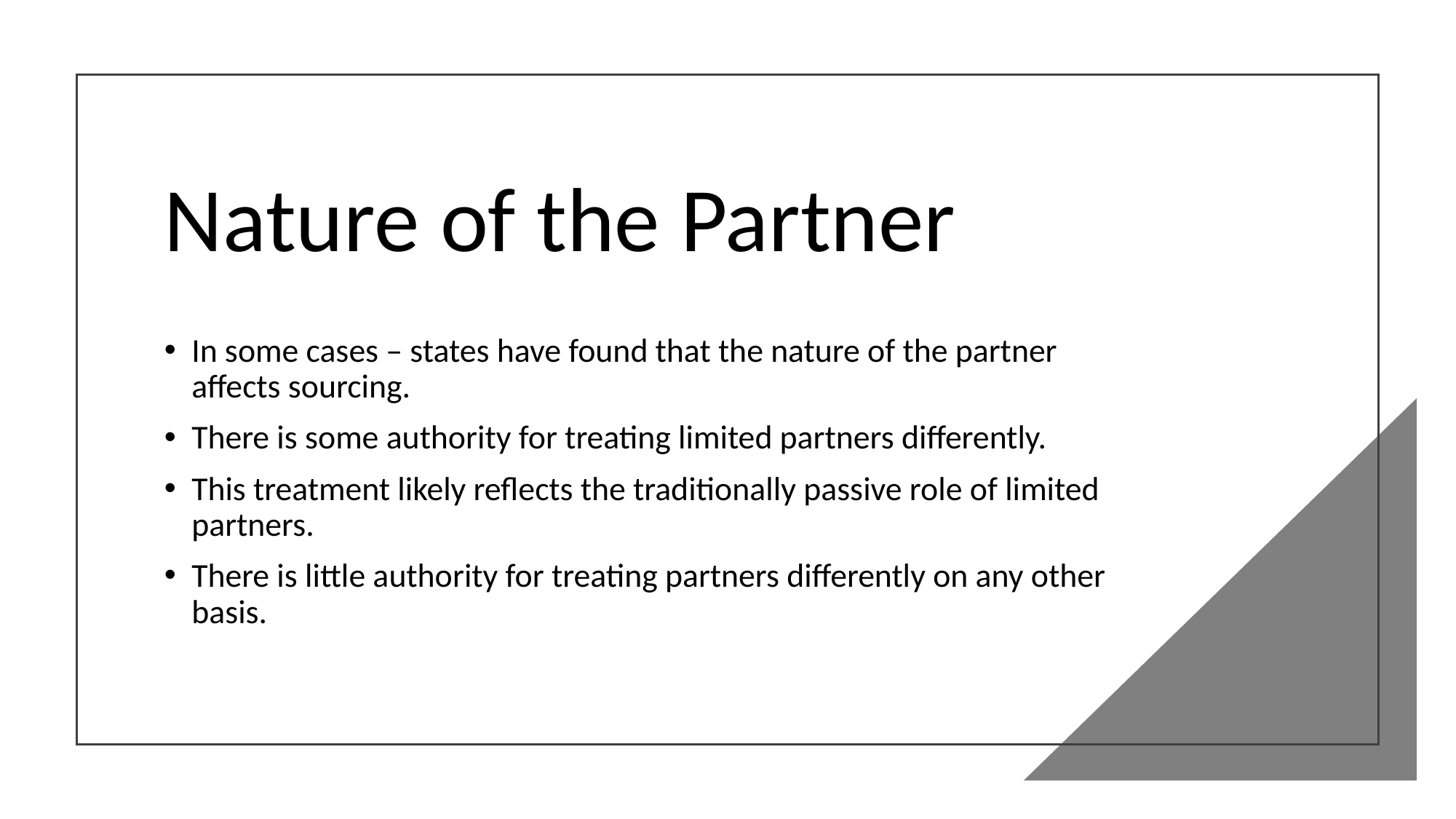

# Nature of the Partner
In some cases – states have found that the nature of the partner affects sourcing.
There is some authority for treating limited partners differently.
This treatment likely reflects the traditionally passive role of limited partners.
There is little authority for treating partners differently on any other basis.